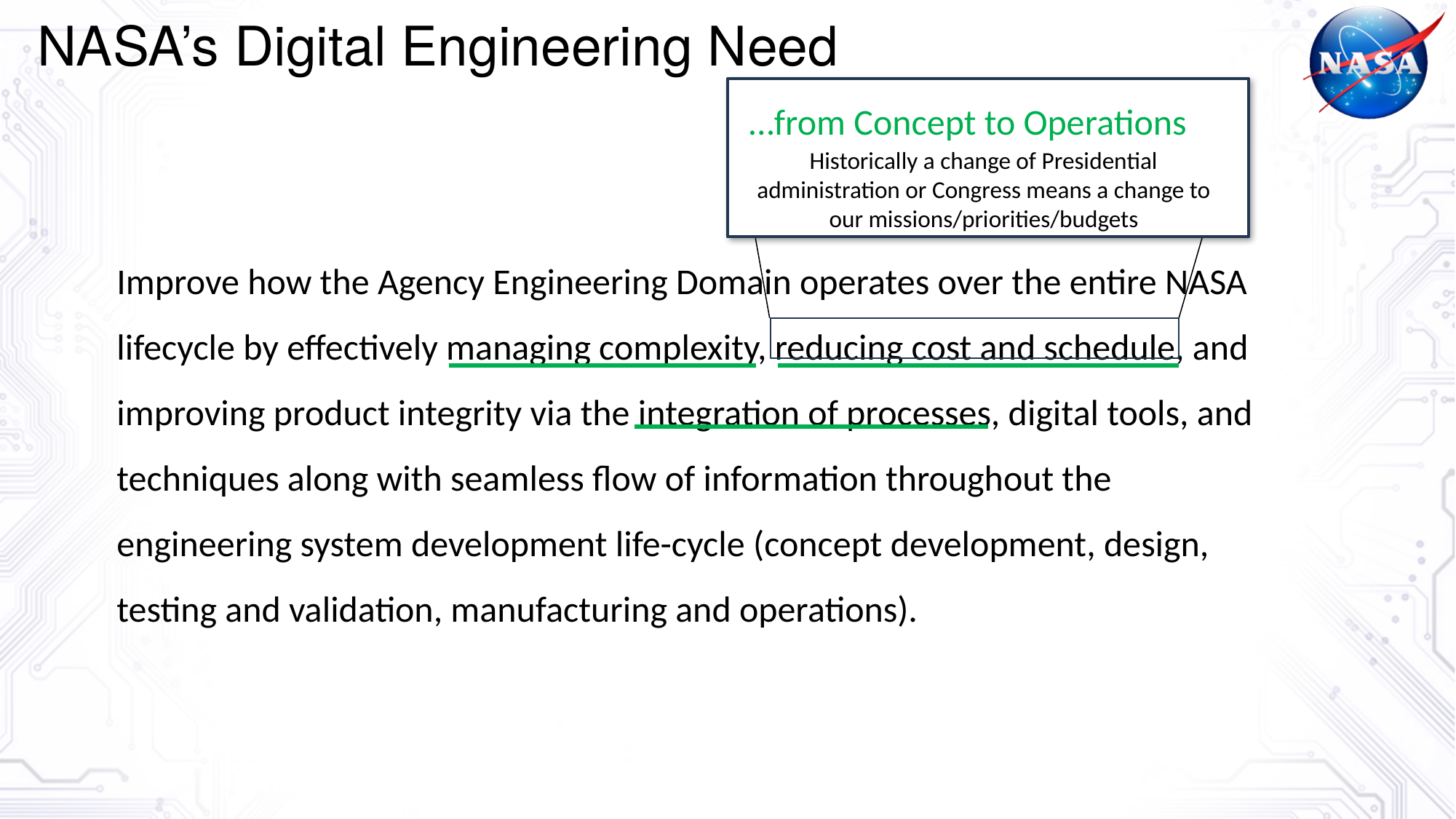

# NASA’s Digital Engineering Need

…from Concept to Operations
Historically a change of Presidential administration or Congress means a change to our missions/priorities/budgets

Improve how the Agency Engineering Domain operates over the entire NASA lifecycle by effectively managing complexity, reducing cost and schedule, and improving product integrity via the integration of processes, digital tools, and techniques along with seamless flow of information throughout the engineering system development life-cycle (concept development, design, testing and validation, manufacturing and operations).